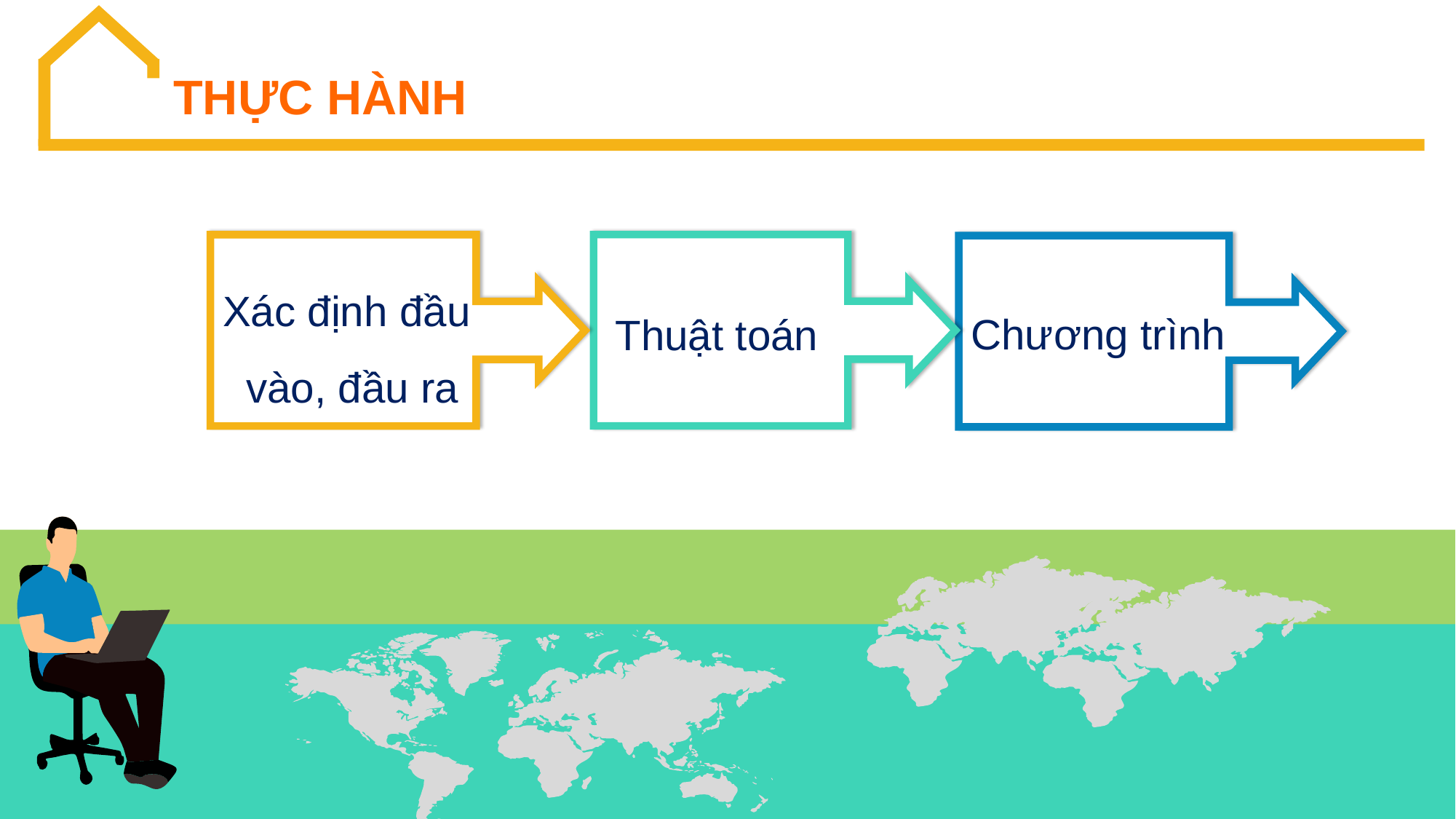

THỰC HÀNH

Xác định đầu
vào, đầu ra
Chương trình
Thuật toán